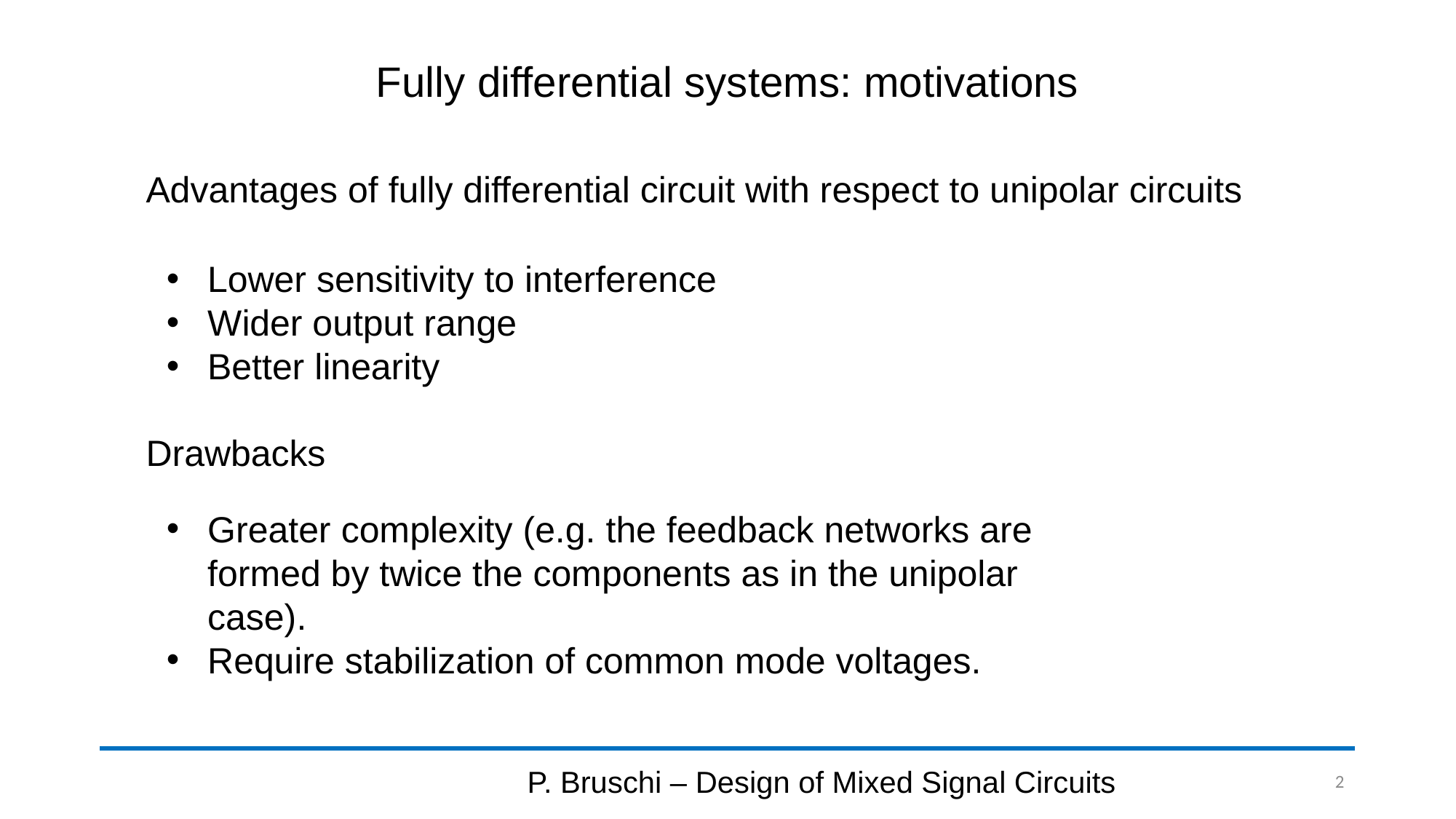

# Fully differential systems: motivations
Advantages of fully differential circuit with respect to unipolar circuits
Lower sensitivity to interference
Wider output range
Better linearity
Drawbacks

Greater complexity (e.g. the feedback networks are formed by twice the components as in the unipolar case).
Require stabilization of common mode voltages.
P. Bruschi – Design of Mixed Signal Circuits
2